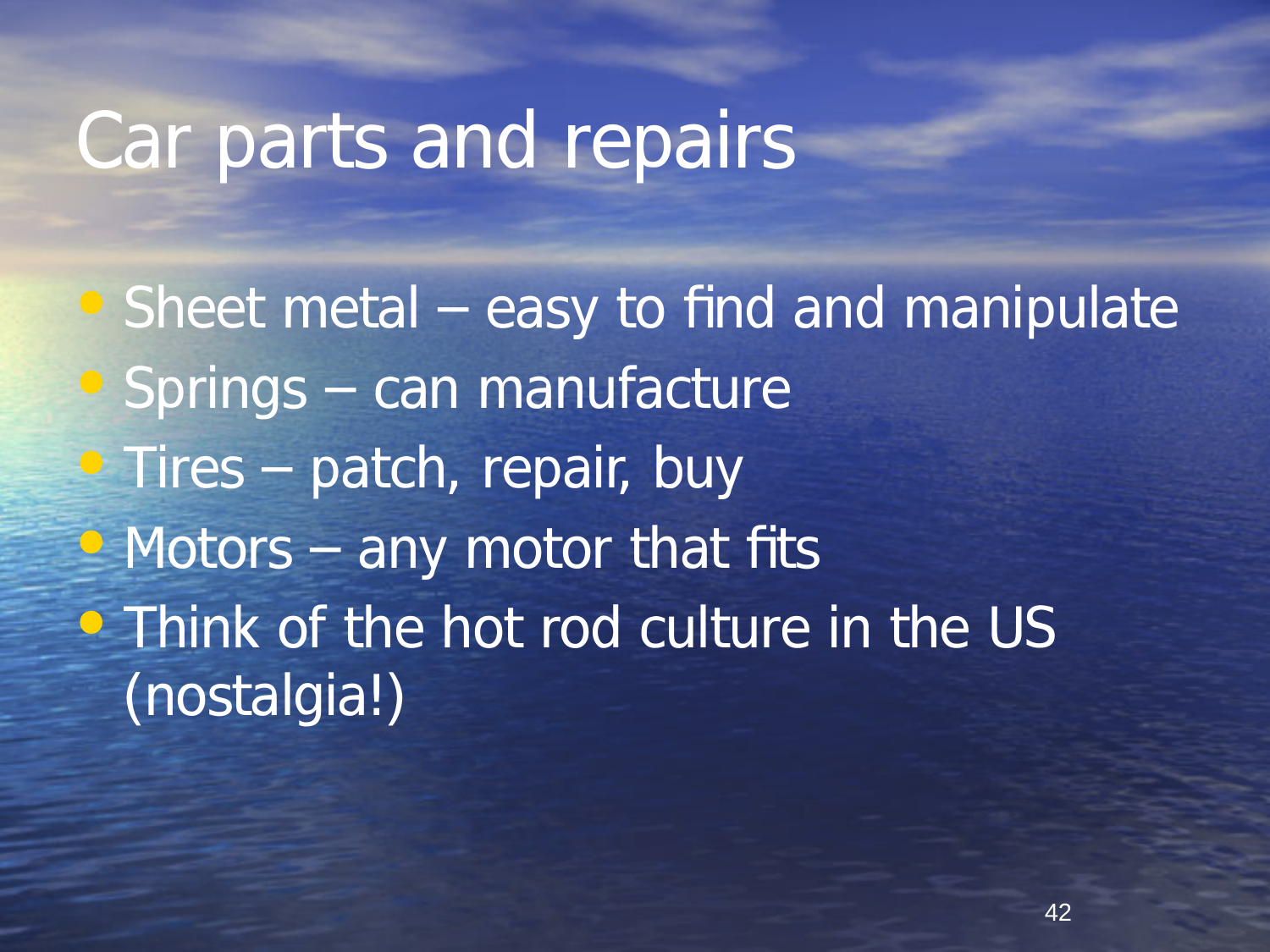

# Car parts and repairs
Sheet metal – easy to find and manipulate
Springs – can manufacture
Tires – patch, repair, buy
Motors – any motor that fits
Think of the hot rod culture in the US (nostalgia!)
42